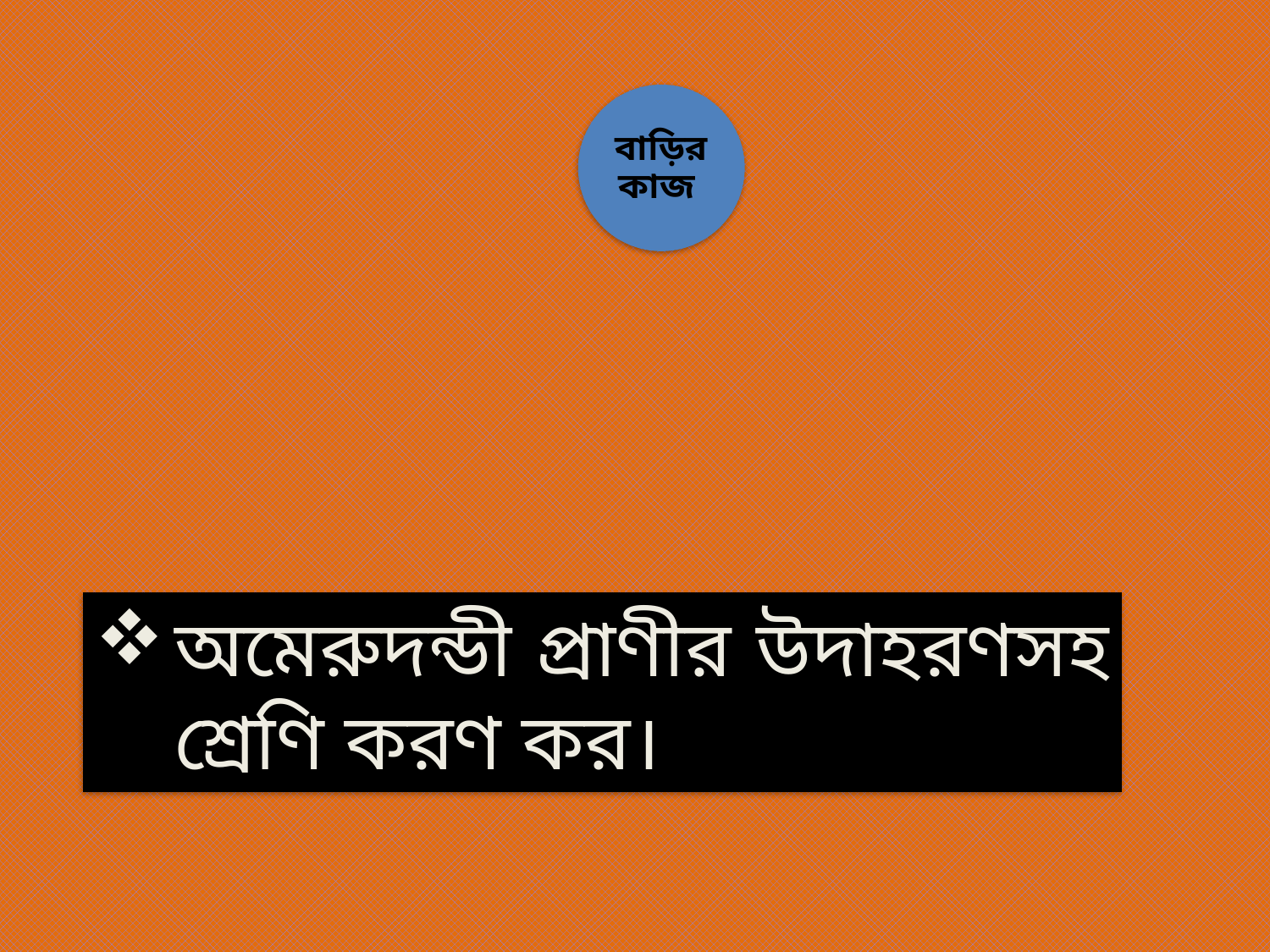

বাড়ির কাজ
অমেরুদন্ডী প্রাণীর উদাহরণসহ শ্রেণি করণ কর।